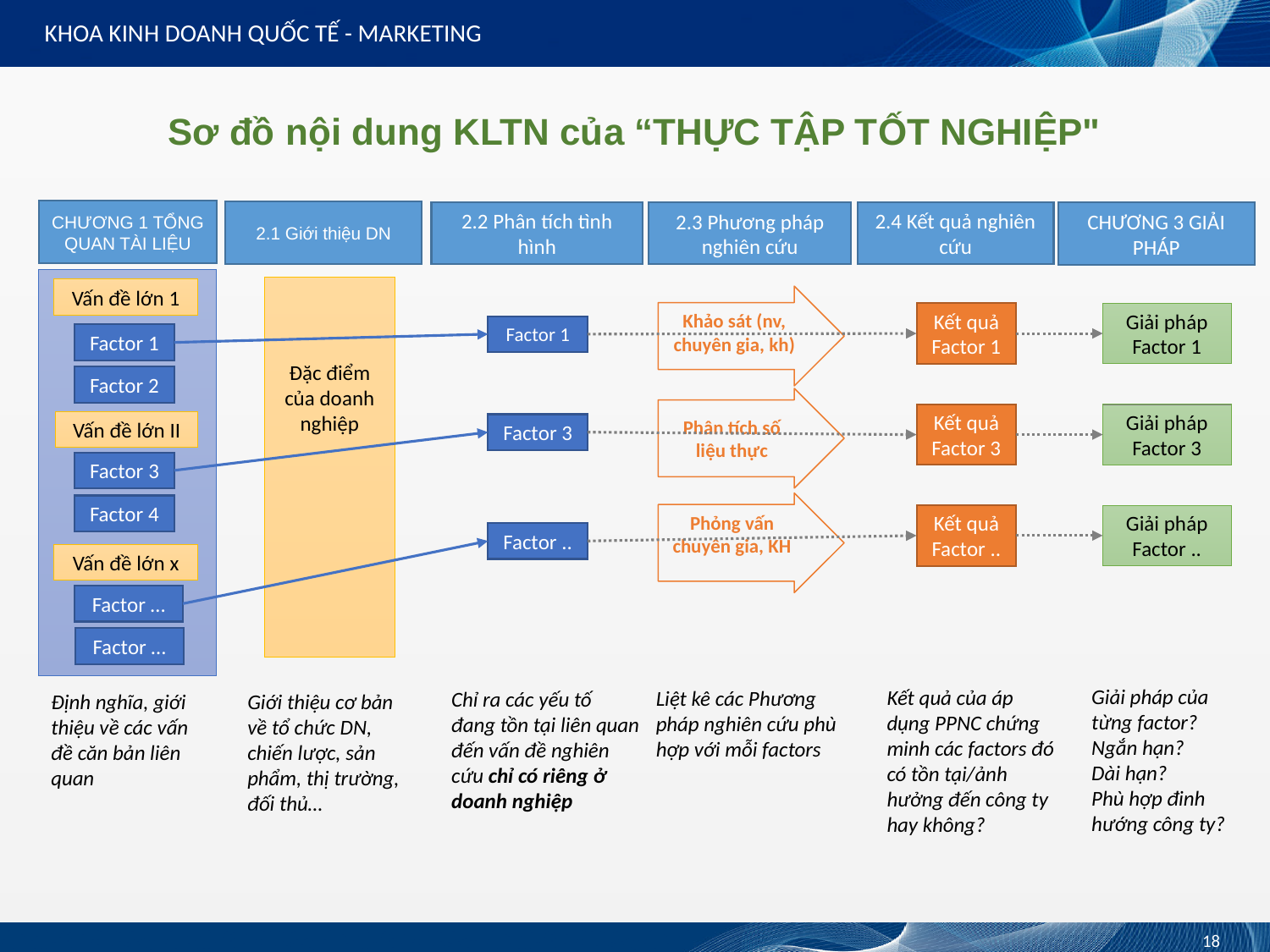

KHOA KINH DOANH QUỐC TẾ - MARKETING
# Sơ đồ nội dung KLTN của “THỰC TẬP TỐT NGHIỆP"
CHƯƠNG 1 TỔNG QUAN TÀI LIỆU
2.1 Giới thiệu DN
2.2 Phân tích tình hình
2.4 Kết quả nghiên cứu
CHƯƠNG 3 GIẢI PHÁP
2.3 Phương pháp nghiên cứu
Khảo sát (nv, chuyên gia, kh)

Đặc điểm của doanh nghiệp
Vấn đề lớn 1
Kết quả Factor 1
Giải pháp Factor 1
Factor 1
Factor 1
Phân tích số liệu thực
Factor 2
Kết quả Factor 3
Giải pháp Factor 3
Vấn đề lớn II
Factor 3
Phỏng vấn chuyên gia, KH
Factor 3
Factor 4
Kết quả Factor ..
Giải pháp Factor ..
Factor ..
Vấn đề lớn x
Factor …
Factor …
Giải pháp của từng factor?
Ngắn hạn?
Dài hạn?
Phù hợp đinh hướng công ty?
Kết quả của áp dụng PPNC chứng minh các factors đó có tồn tại/ảnh hưởng đến công ty hay không?
Liệt kê các Phương pháp nghiên cứu phù hợp với mỗi factors
Chỉ ra các yếu tố đang tồn tại liên quan đến vấn đề nghiên cứu chỉ có riêng ở doanh nghiệp
Giới thiệu cơ bản về tổ chức DN, chiến lược, sản phẩm, thị trường, đối thủ…
Định nghĩa, giới thiệu về các vấn đề căn bản liên quan
18